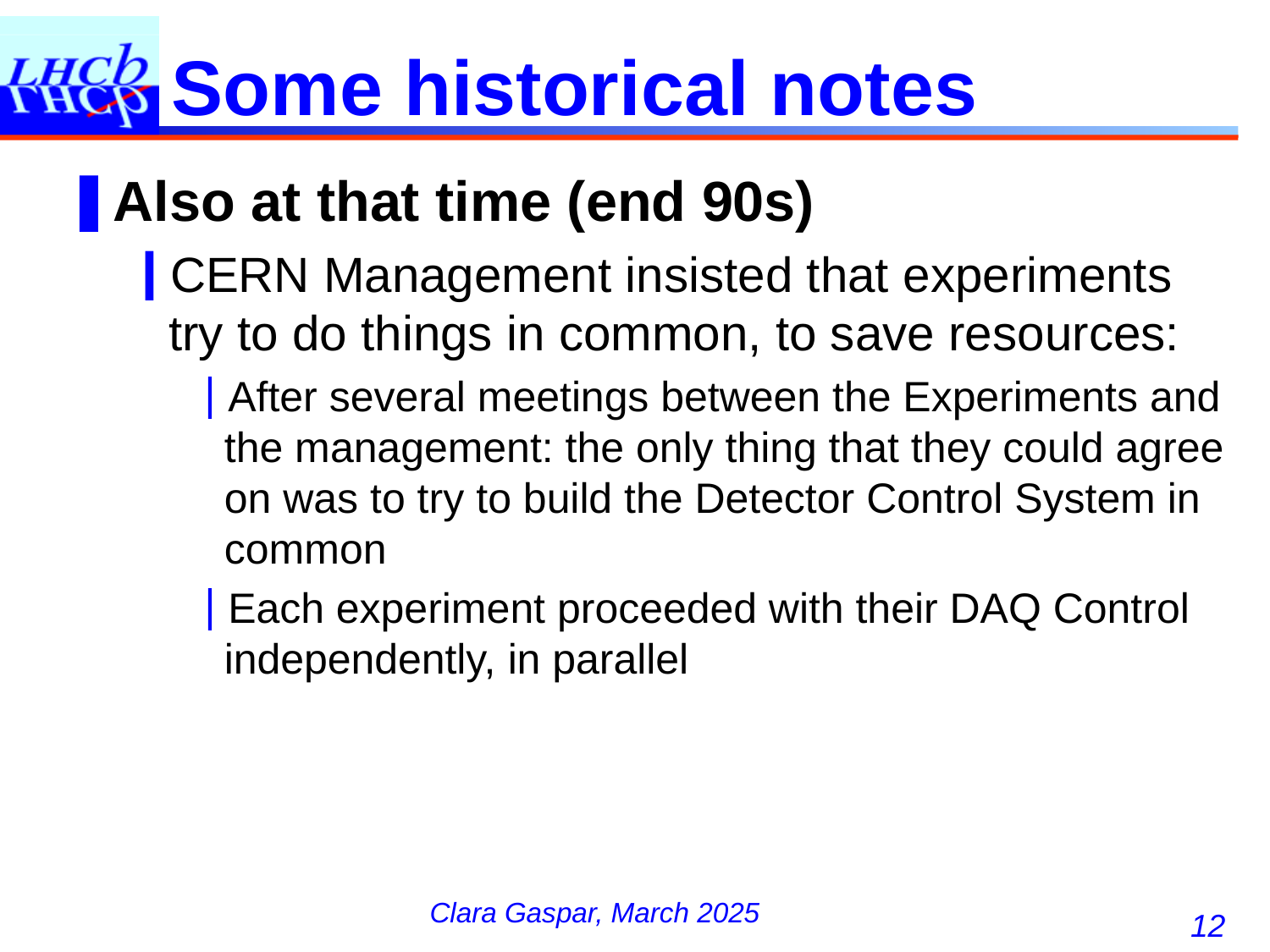

# Some historical notes
Also at that time (end 90s)
CERN Management insisted that experiments try to do things in common, to save resources:
After several meetings between the Experiments and the management: the only thing that they could agree on was to try to build the Detector Control System in common
Each experiment proceeded with their DAQ Control independently, in parallel
12